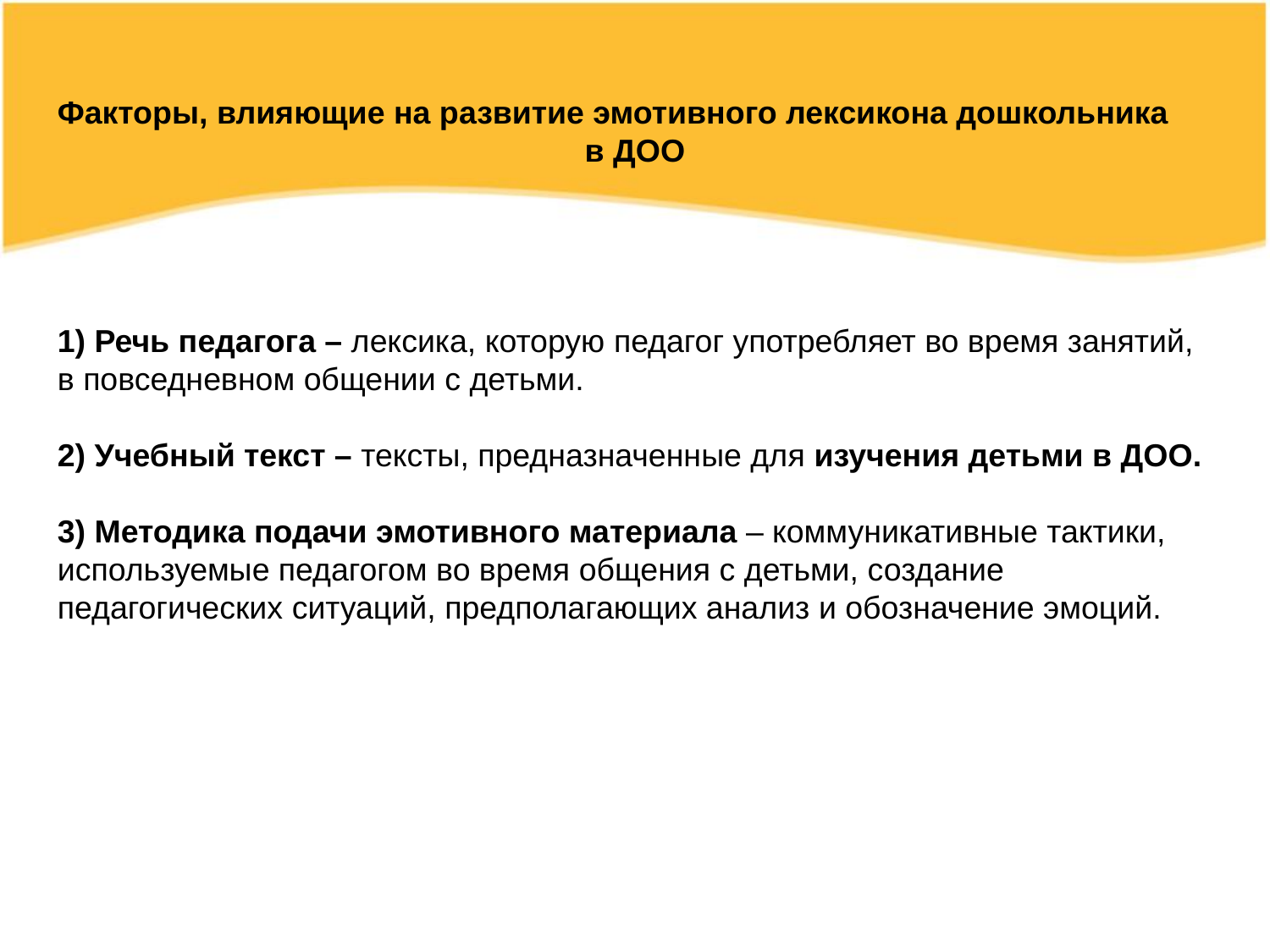

### Chart

| Category |
|---|
Факторы, влияющие на развитие эмотивного лексикона дошкольника
в ДОО

1) Речь педагога – лексика, которую педагог употребляет во время занятий, в повседневном общении с детьми.

2) Учебный текст – тексты, предназначенные для изучения детьми в ДОО.

3) Методика подачи эмотивного материала – коммуникативные тактики, используемые педагогом во время общения с детьми, создание педагогических ситуаций, предполагающих анализ и обозначение эмоций.